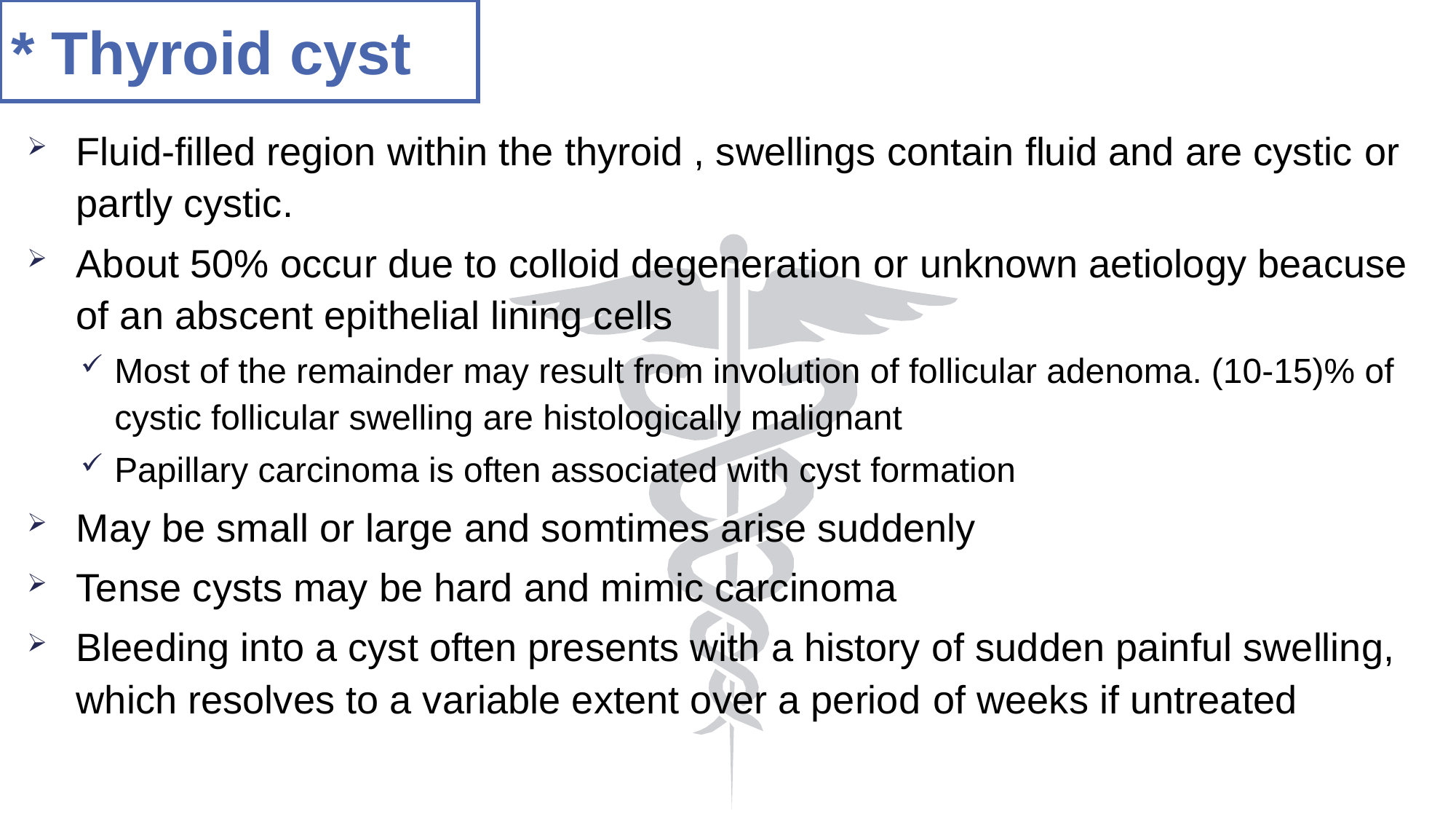

* Thyroid cyst
Fluid-filled region within the thyroid , swellings contain fluid and are cystic or partly cystic.
About 50% occur due to colloid degeneration or unknown aetiology beacuse of an abscent epithelial lining cells
Most of the remainder may result from involution of follicular adenoma. (10-15)% of cystic follicular swelling are histologically malignant
Papillary carcinoma is often associated with cyst formation
May be small or large and somtimes arise suddenly
Tense cysts may be hard and mimic carcinoma
Bleeding into a cyst often presents with a history of sudden painful swelling, which resolves to a variable extent over a period of weeks if untreated